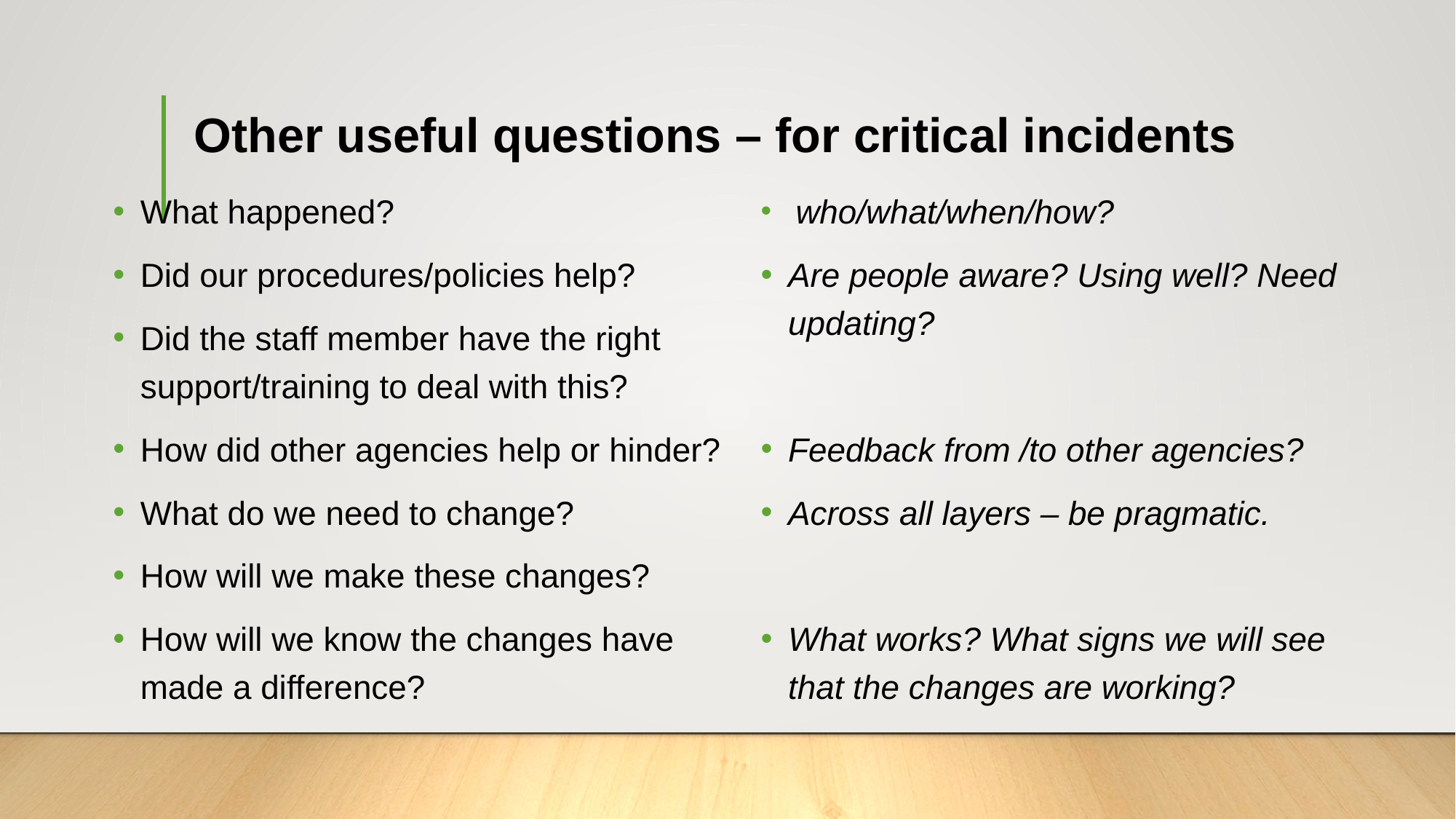

# Other useful questions – for critical incidents
What happened?
Did our procedures/policies help?
Did the staff member have the right support/training to deal with this?
How did other agencies help or hinder?
What do we need to change?
How will we make these changes?
How will we know the changes have made a difference?

 who/what/when/how?
Are people aware? Using well? Need updating?

Feedback from /to other agencies?
Across all layers – be pragmatic.

What works? What signs we will see that the changes are working?